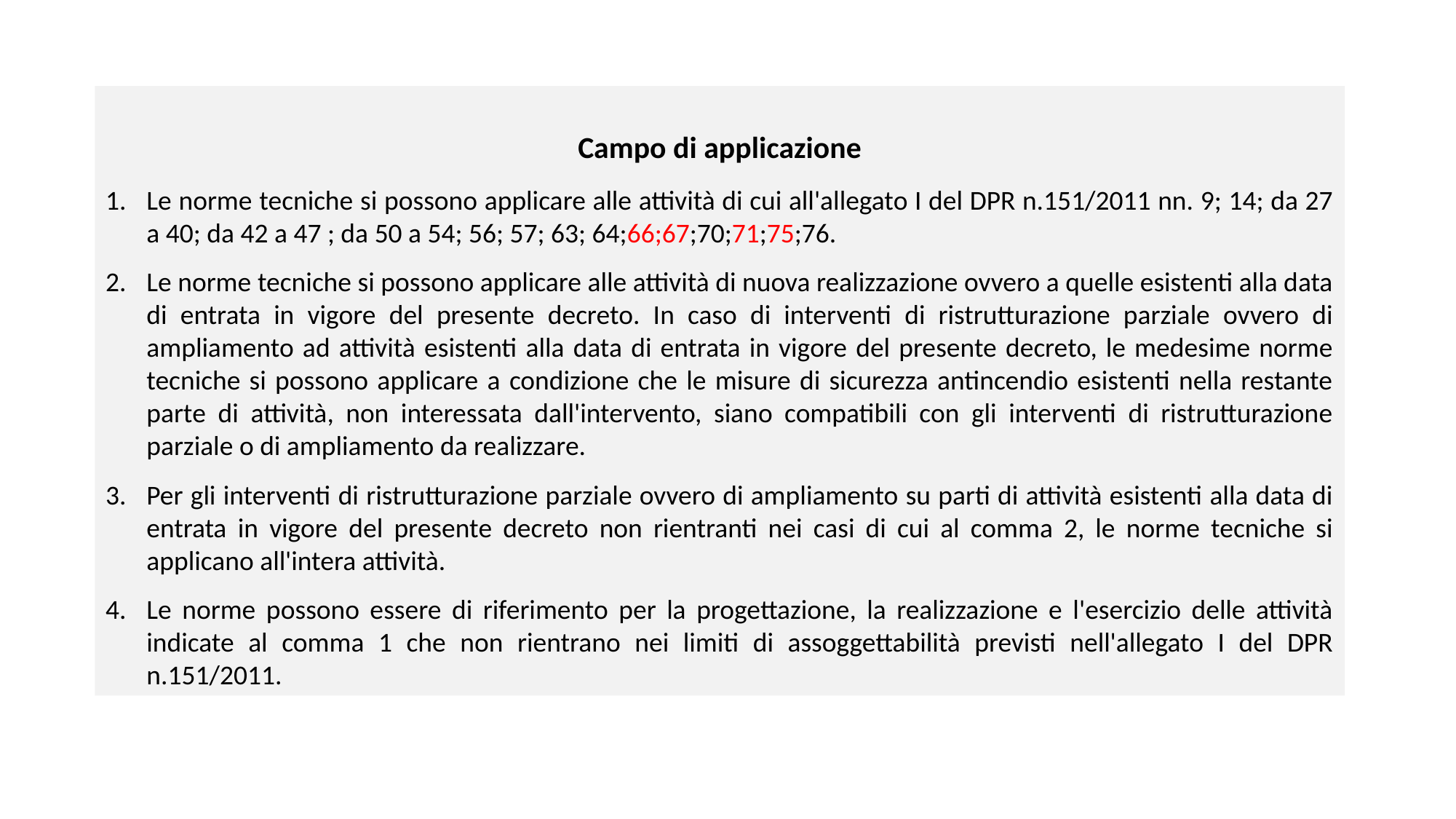

Campo di applicazione

Le norme tecniche si possono applicare alle attività di cui all'allegato I del DPR n.151/2011 nn. 9; 14; da 27 a 40; da 42 a 47 ; da 50 a 54; 56; 57; 63; 64;66;67;70;71;75;76.

Le norme tecniche si possono applicare alle attività di nuova realizzazione ovvero a quelle esistenti alla data di entrata in vigore del presente decreto. In caso di interventi di ristrutturazione parziale ovvero di ampliamento ad attività esistenti alla data di entrata in vigore del presente decreto, le medesime norme tecniche si possono applicare a condizione che le misure di sicurezza antincendio esistenti nella restante parte di attività, non interessata dall'intervento, siano compatibili con gli interventi di ristrutturazione parziale o di ampliamento da realizzare.

Per gli interventi di ristrutturazione parziale ovvero di ampliamento su parti di attività esistenti alla data di entrata in vigore del presente decreto non rientranti nei casi di cui al comma 2, le norme tecniche si applicano all'intera attività.

Le norme possono essere di riferimento per la progettazione, la realizzazione e l'esercizio delle attività indicate al comma 1 che non rientrano nei limiti di assoggettabilità previsti nell'allegato I del DPR n.151/2011.